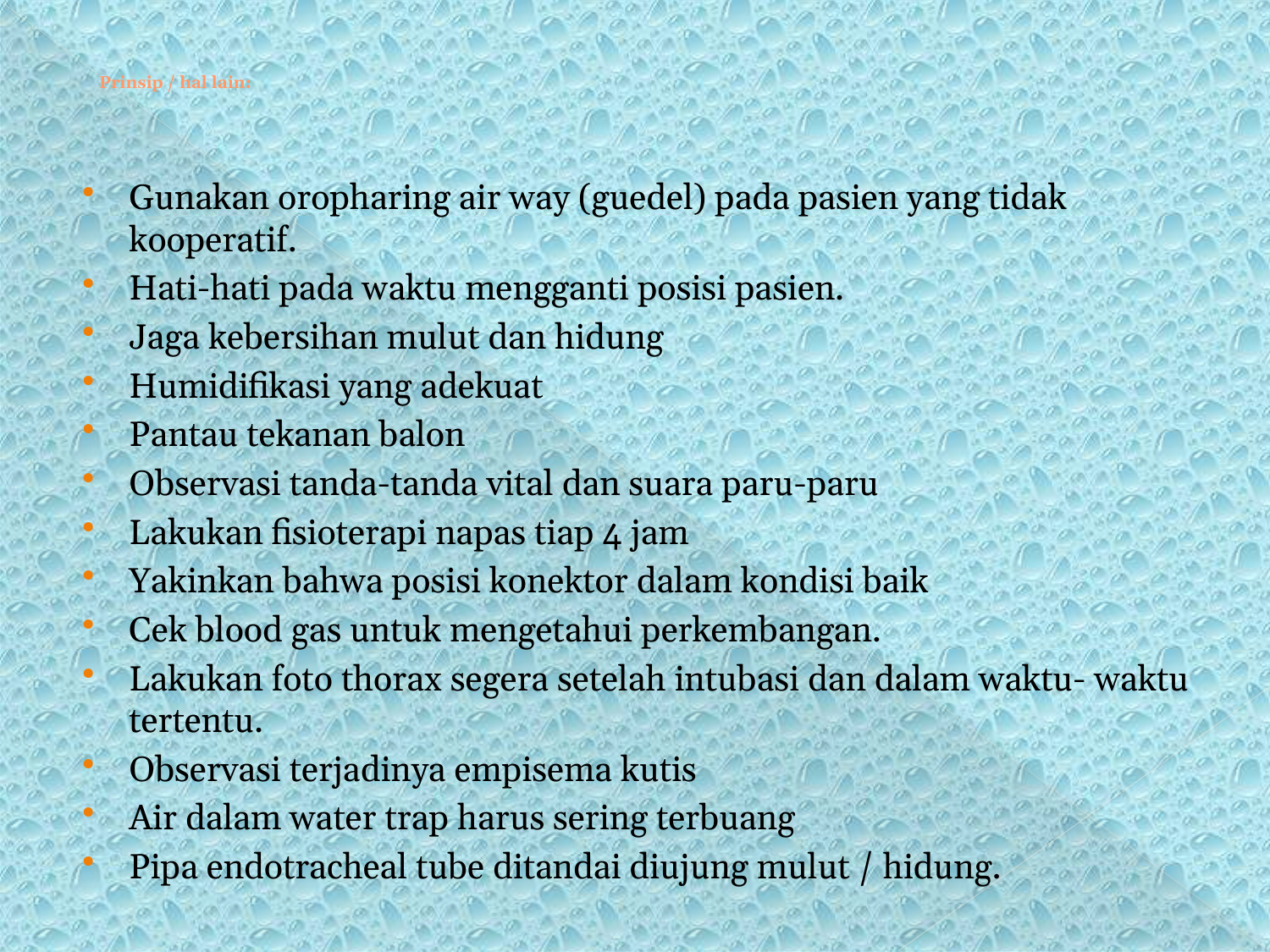

# Prinsip / hal lain:
Gunakan oropharing air way (guedel) pada pasien yang tidak kooperatif.
Hati-hati pada waktu mengganti posisi pasien.
Jaga kebersihan mulut dan hidung
Humidifikasi yang adekuat
Pantau tekanan balon
Observasi tanda-tanda vital dan suara paru-paru
Lakukan fisioterapi napas tiap 4 jam
Yakinkan bahwa posisi konektor dalam kondisi baik
Cek blood gas untuk mengetahui perkembangan.
Lakukan foto thorax segera setelah intubasi dan dalam waktu- waktu tertentu.
Observasi terjadinya empisema kutis
Air dalam water trap harus sering terbuang
Pipa endotracheal tube ditandai diujung mulut / hidung.